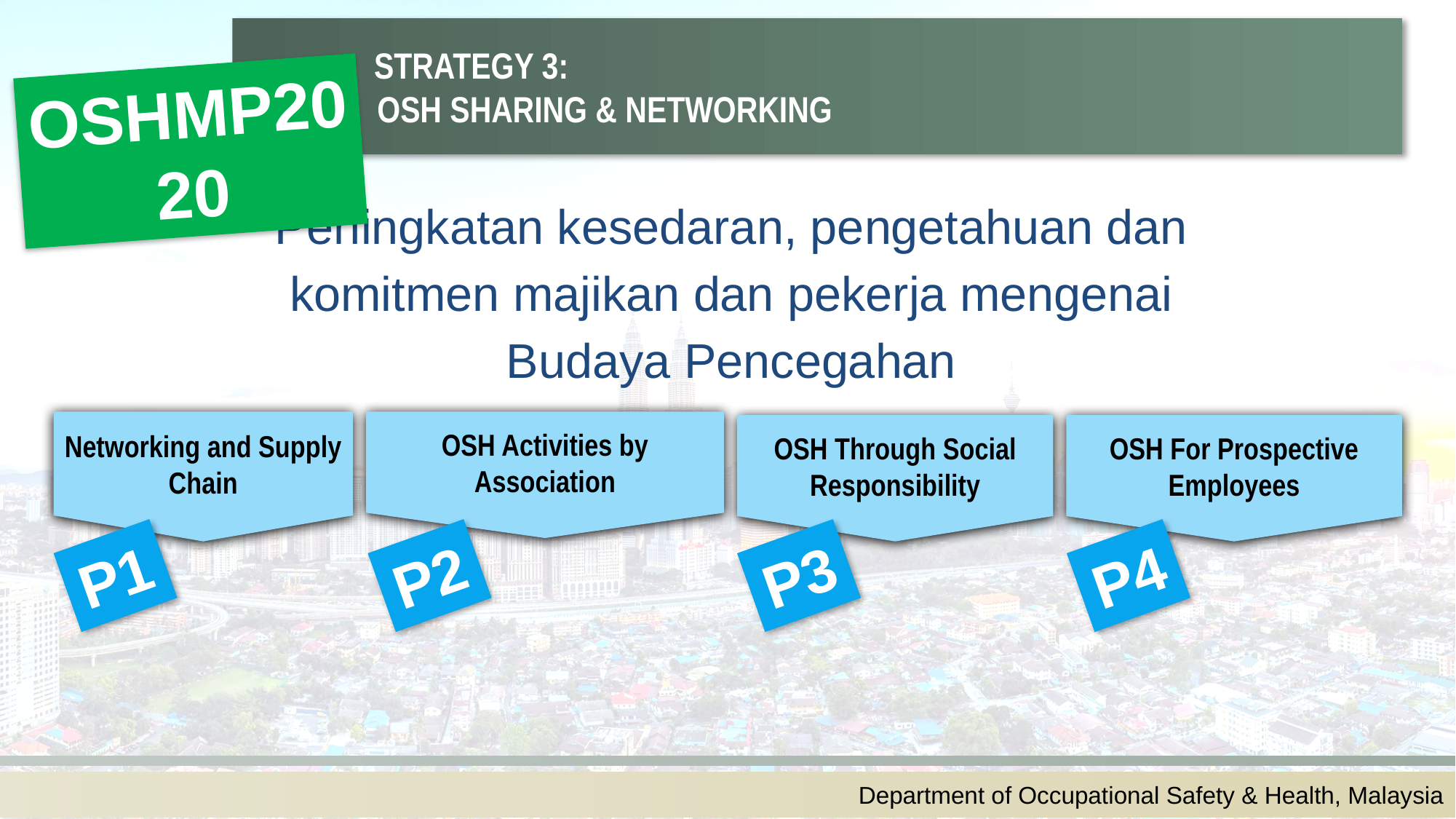

STRATEGY 3:
                OSH SHARING & NETWORKING
OSHMP2020
Peningkatan kesedaran, pengetahuan dan komitmen majikan dan pekerja mengenai Budaya Pencegahan
Networking and Supply Chain
OSH Activities by Association
OSH Through Social Responsibility
OSH For Prospective Employees
P3
P4
P2
P1